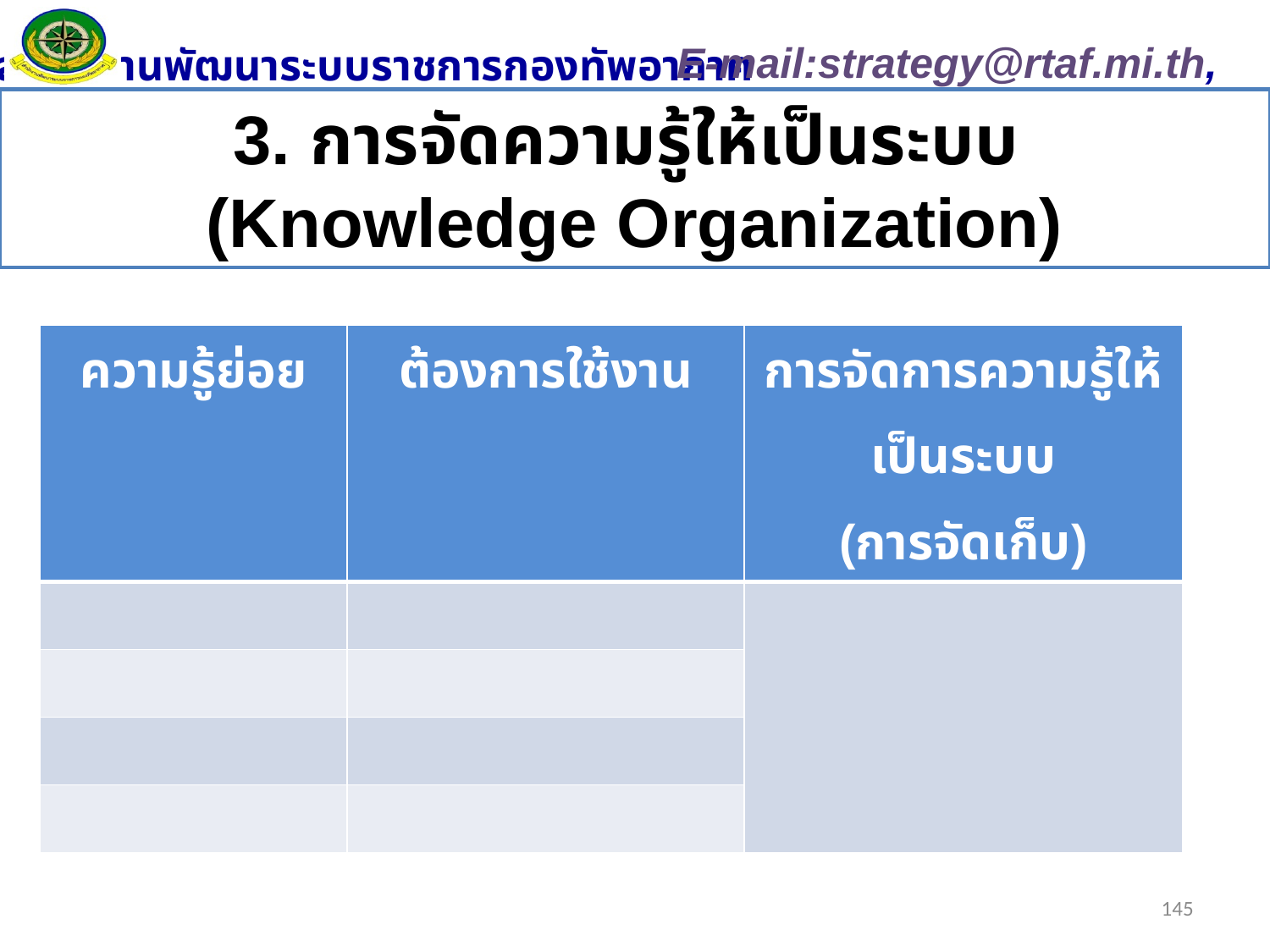

# 3. การจัดความรู้ให้เป็นระบบ (Knowledge Organization)
| ความรู้ย่อย | ต้องการใช้งาน | การจัดการความรู้ให้เป็นระบบ (การจัดเก็บ) |
| --- | --- | --- |
|  |  |  |
|  |  |  |
|  |  |  |
|  |  |  |
145